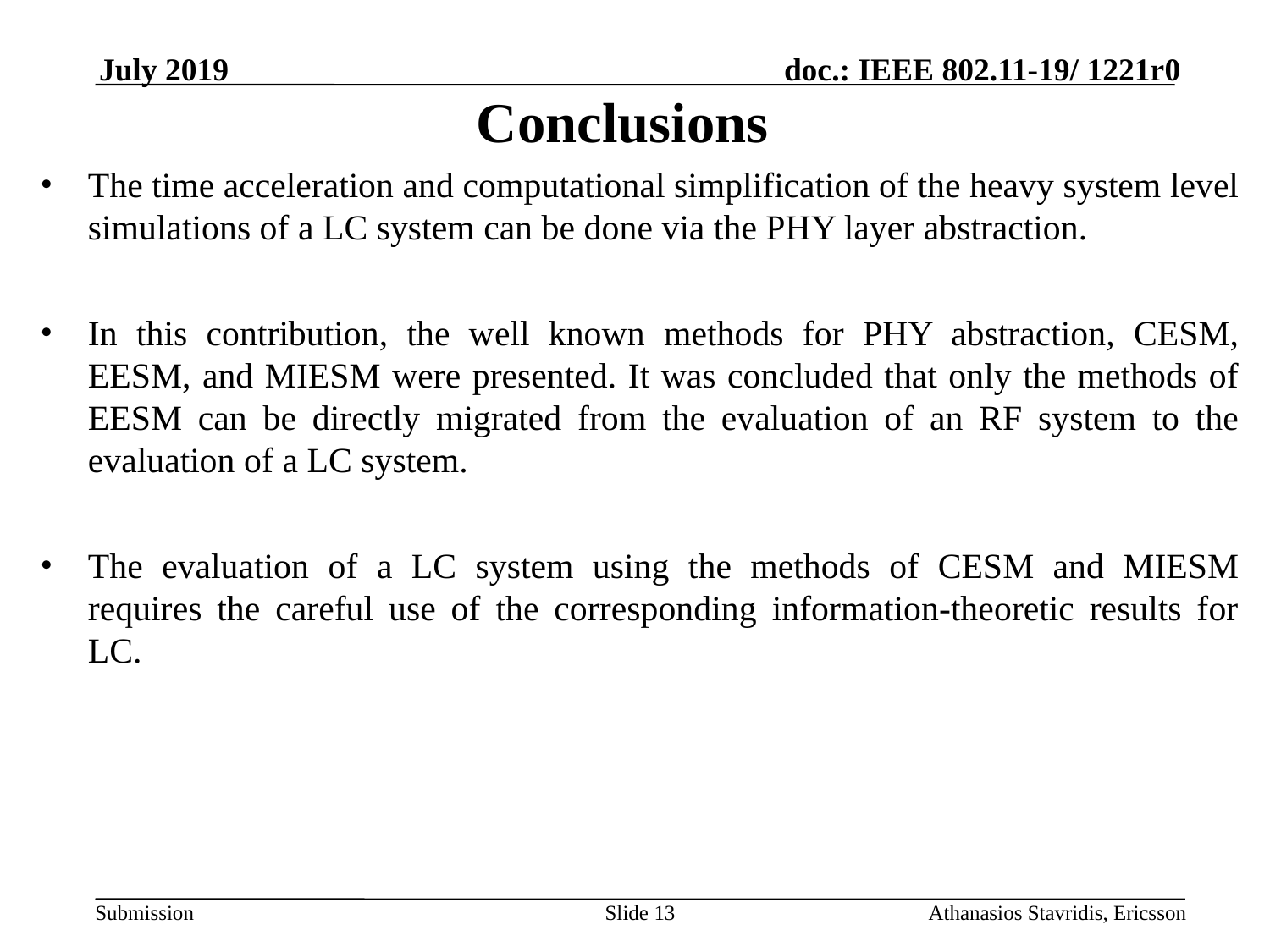

July 2019
# Conclusions
The time acceleration and computational simplification of the heavy system level simulations of a LC system can be done via the PHY layer abstraction.

In this contribution, the well known methods for PHY abstraction, CESM, EESM, and MIESM were presented. It was concluded that only the methods of EESM can be directly migrated from the evaluation of an RF system to the evaluation of a LC system.

The evaluation of a LC system using the methods of CESM and MIESM requires the careful use of the corresponding information-theoretic results for LC.

Slide 13
Athanasios Stavridis, Ericsson